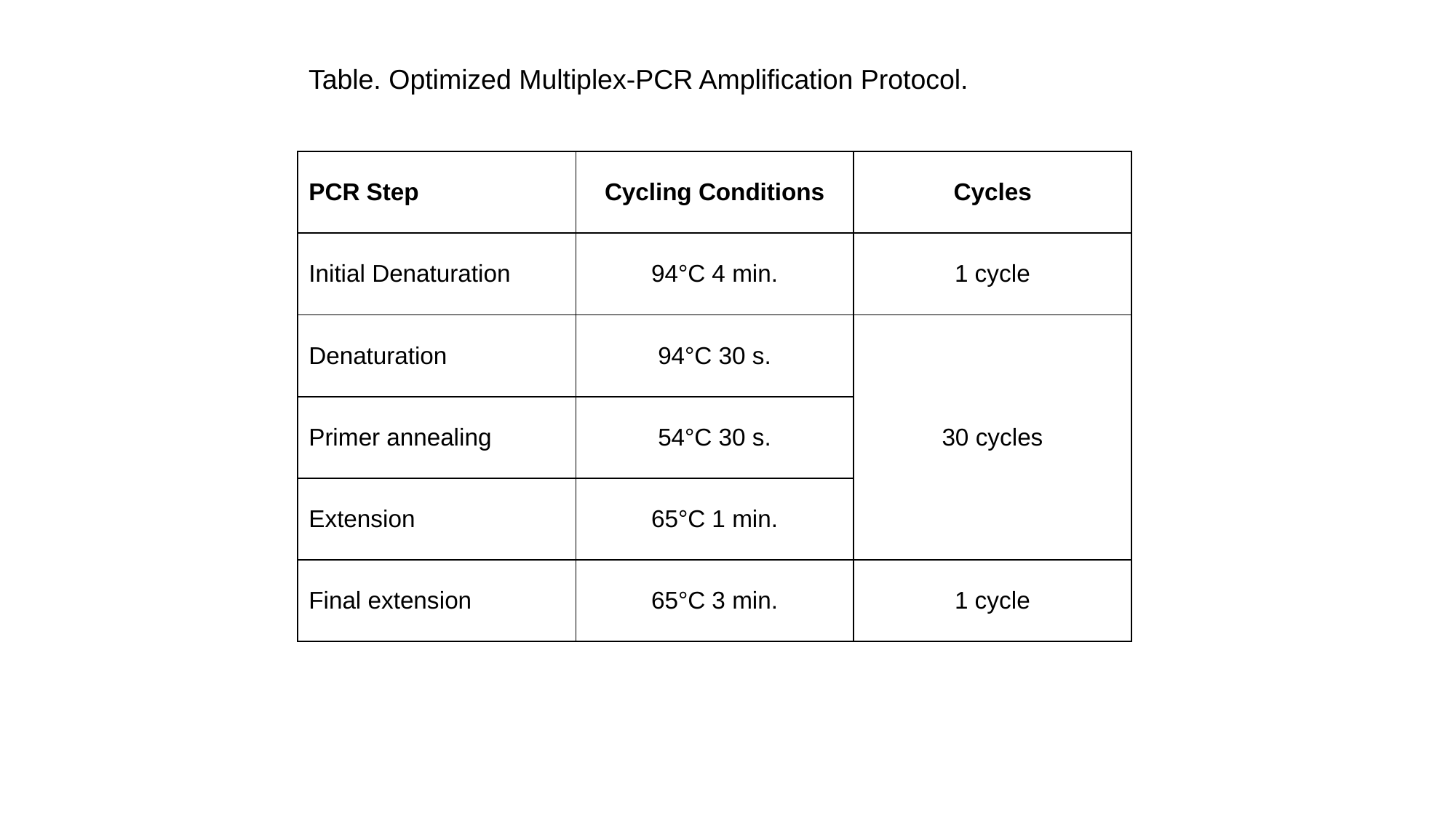

Table. Optimized Multiplex-PCR Amplification Protocol.
| PCR Step | Cycling Conditions | Cycles |
| --- | --- | --- |
| Initial Denaturation | 94°C 4 min. | 1 cycle |
| Denaturation | 94°C 30 s. | 30 cycles |
| Primer annealing | 54°C 30 s. |  |
| Extension | 65°C 1 min. |  |
| Final extension | 65°C 3 min. | 1 cycle |